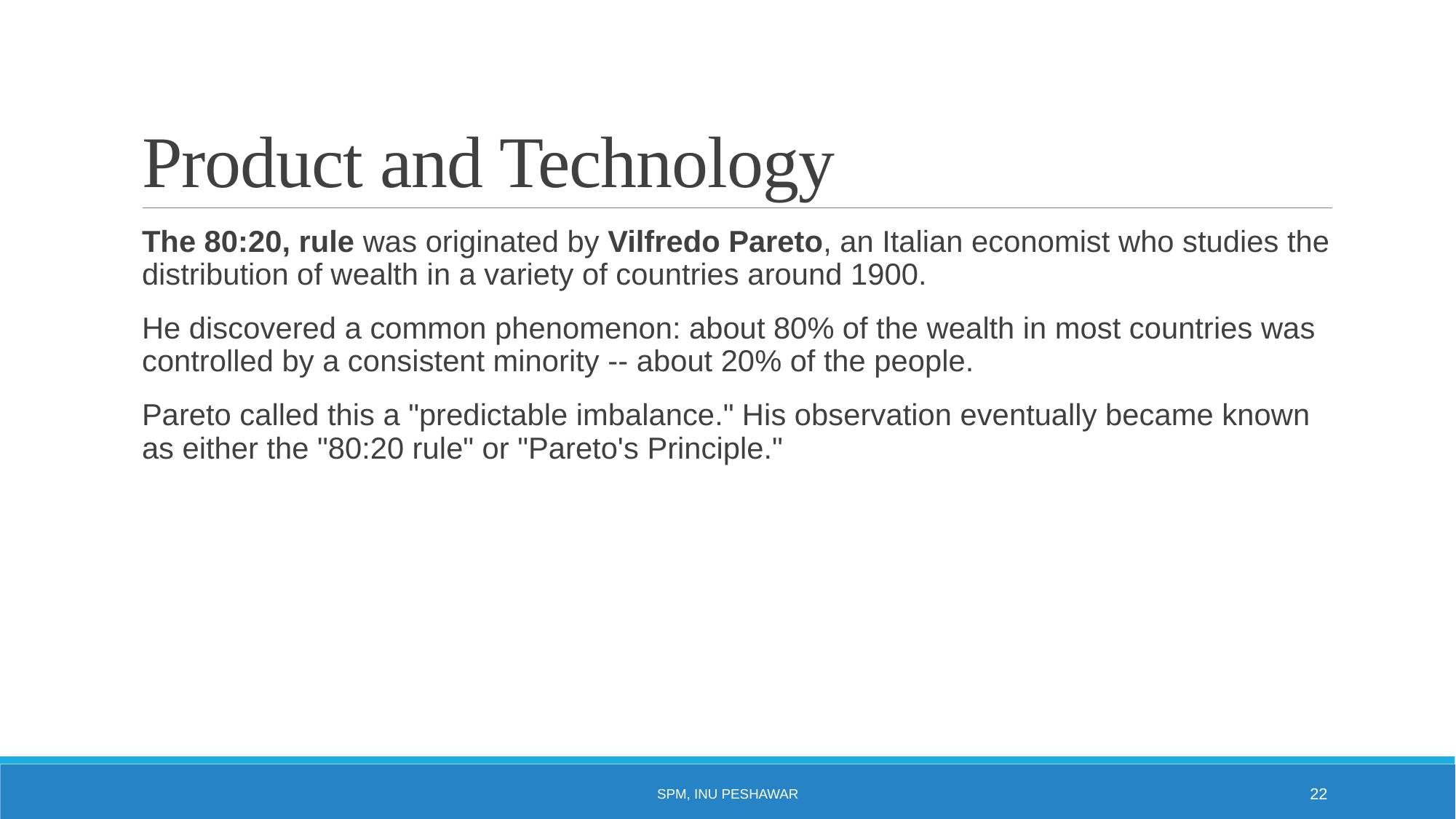

# Product and Technology
The 80:20, rule was originated by Vilfredo Pareto, an Italian economist who studies the distribution of wealth in a variety of countries around 1900.
He discovered a common phenomenon: about 80% of the wealth in most countries was controlled by a consistent minority -- about 20% of the people.
Pareto called this a "predictable imbalance." His observation eventually became known as either the "80:20 rule" or "Pareto's Principle."
SPM, INU Peshawar
22